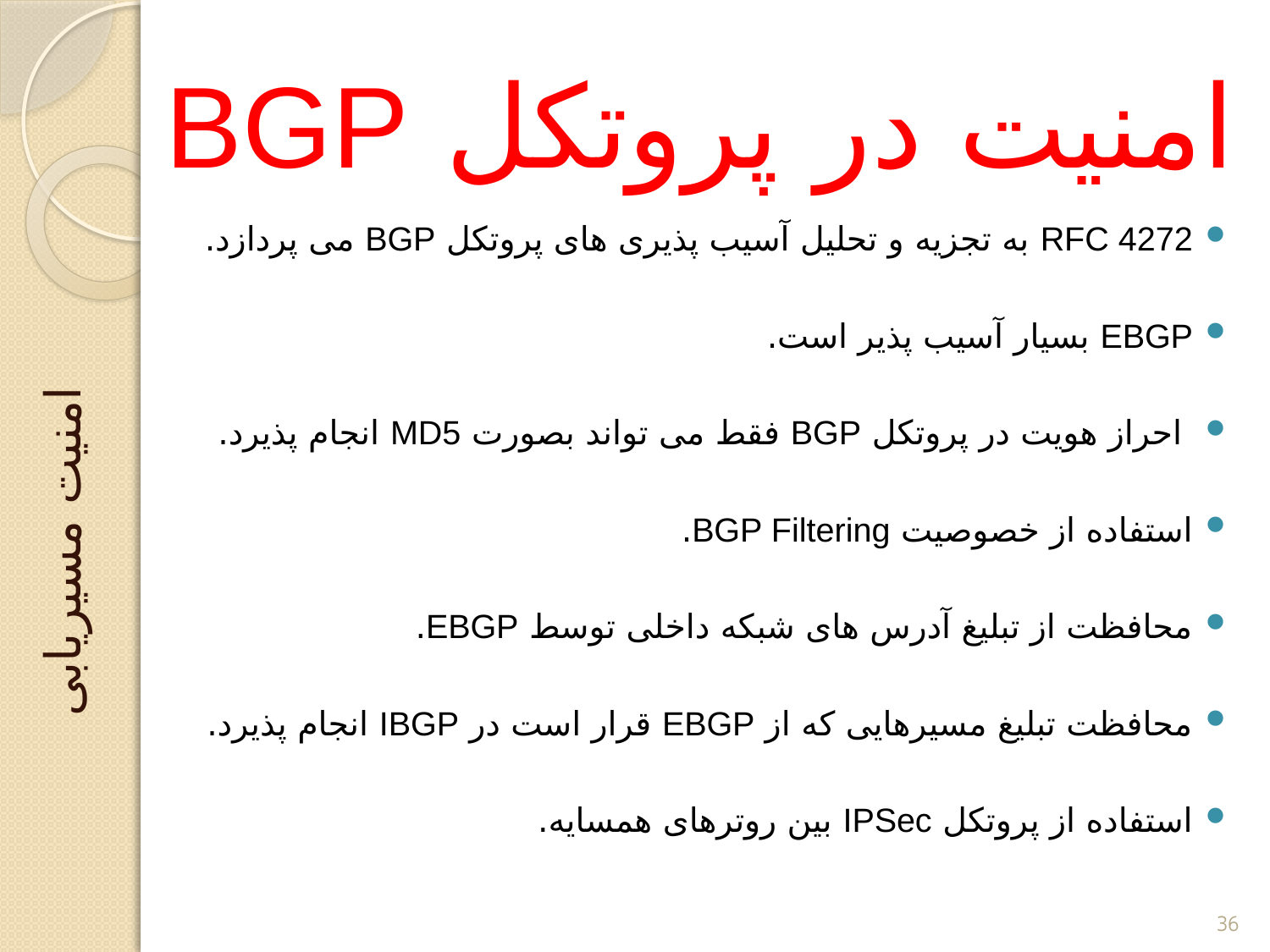

# امنیت در پروتکل BGP
RFC 4272 به تجزیه و تحلیل آسیب پذیری های پروتکل BGP می پردازد.

EBGP بسیار آسیب پذیر است.

 احراز هویت در پروتکل BGP فقط می تواند بصورت MD5 انجام پذیرد.

استفاده از خصوصیت BGP Filtering.

محافظت از تبلیغ آدرس های شبکه داخلی توسط EBGP.

محافظت تبلیغ مسیرهایی که از EBGP قرار است در IBGP انجام پذیرد.

استفاده از پروتکل IPSec بین روترهای همسایه.

امنیت مسیریابی
36